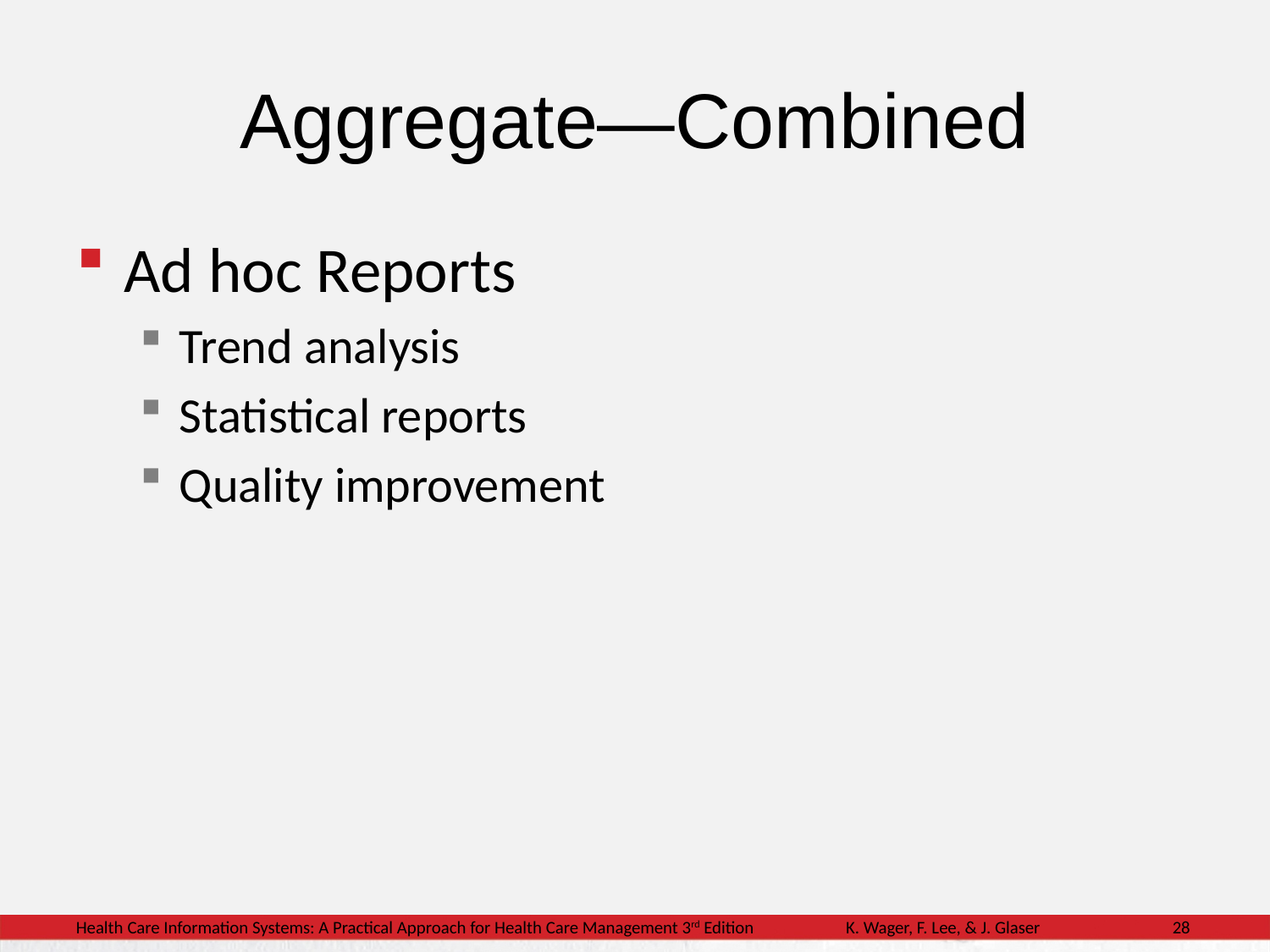

# Aggregate—Combined
Ad hoc Reports
Trend analysis
Statistical reports
Quality improvement